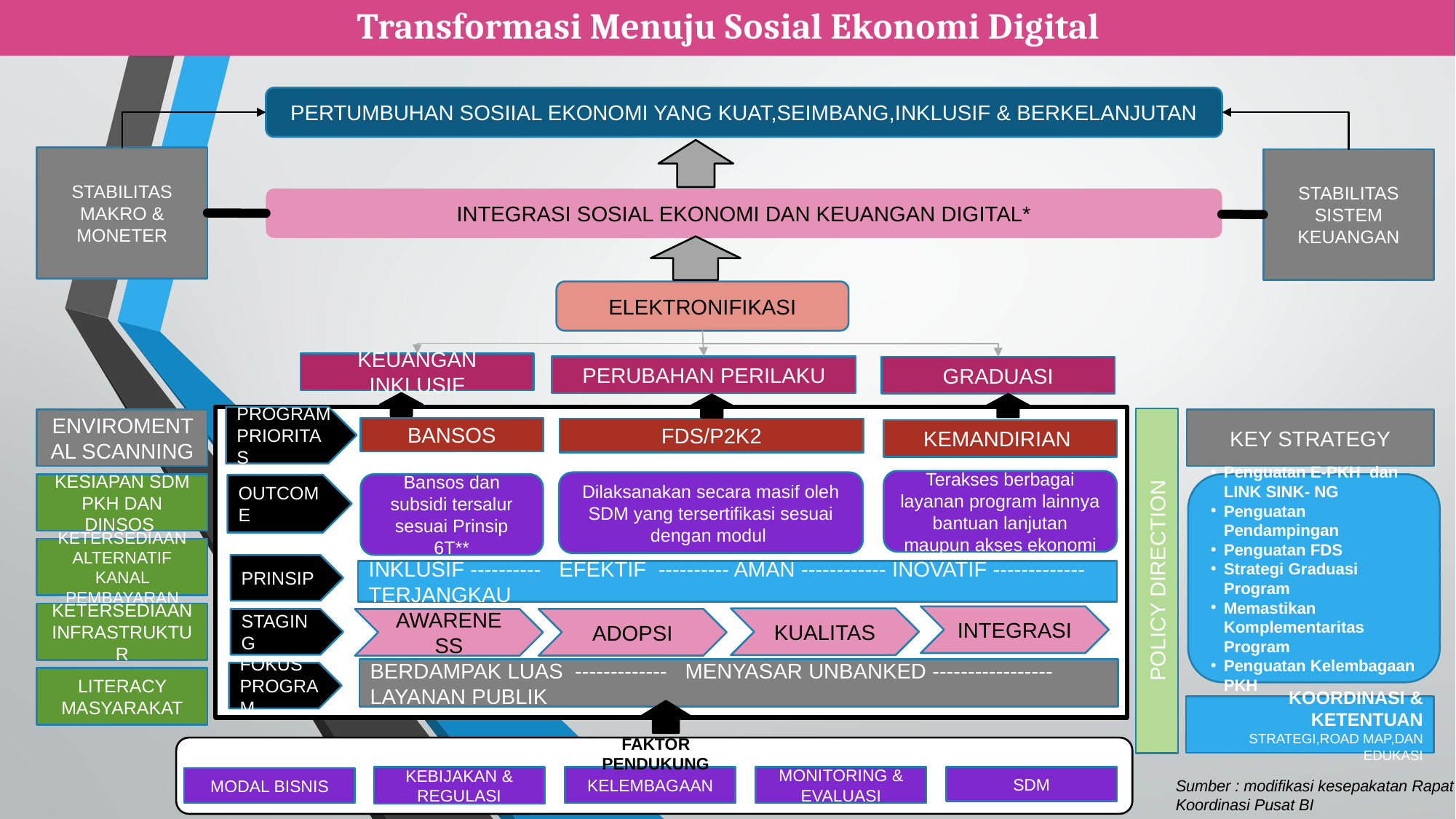

Transformasi Menuju Sosial Ekonomi Digital
PERTUMBUHAN SOSIIAL EKONOMI YANG KUAT,SEIMBANG,INKLUSIF & BERKELANJUTAN

STABILITAS MAKRO & MONETER
STABILITAS SISTEM KEUANGAN
INTEGRASI SOSIAL EKONOMI DAN KEUANGAN DIGITAL*

ELEKTRONIFIKASI
KEUANGAN INKLUSIF
PERUBAHAN PERILAKU
GRADUASI

PROGRAM
PRIORITAS
KEY STRATEGY
ENVIROMENTAL SCANNING
BANSOS
FDS/P2K2
KEMANDIRIAN
Terakses berbagai layanan program lainnya bantuan lanjutan maupun akses ekonomi
Dilaksanakan secara masif oleh SDM yang tersertifikasi sesuai dengan modul
KESIAPAN SDM PKH DAN DINSOS
Bansos dan subsidi tersalur sesuai Prinsip 6T**
Penguatan E-PKH  dan LINK SINK- NG
Penguatan Pendampingan
Penguatan FDS
Strategi Graduasi Program
Memastikan Komplementaritas Program
Penguatan Kelembagaan PKH
OUTCOME
KETERSEDIAAN ALTERNATIF KANAL PEMBAYARAN
PRINSIP
POLICY DIRECTION
INKLUSIF ----------   EFEKTIF  ---------- AMAN ------------ INOVATIF ------------- TERJANGKAU
KETERSEDIAAN INFRASTRUKTUR
INTEGRASI
KUALITAS
ADOPSI
STAGING
AWARENESS
BERDAMPAK LUAS  -------------   MENYASAR UNBANKED ----------------- LAYANAN PUBLIK
FOKUS
PROGRAM
LITERACY MASYARAKAT
KOORDINASI & KETENTUAN
STRATEGI,ROAD MAP,DAN EDUKASI

FAKTOR PENDUKUNG

KEBIJAKAN & REGULASI
KELEMBAGAAN
MONITORING & EVALUASI
SDM
MODAL BISNIS
Sumber : modifikasi kesepakatan Rapat Koordinasi Pusat BI